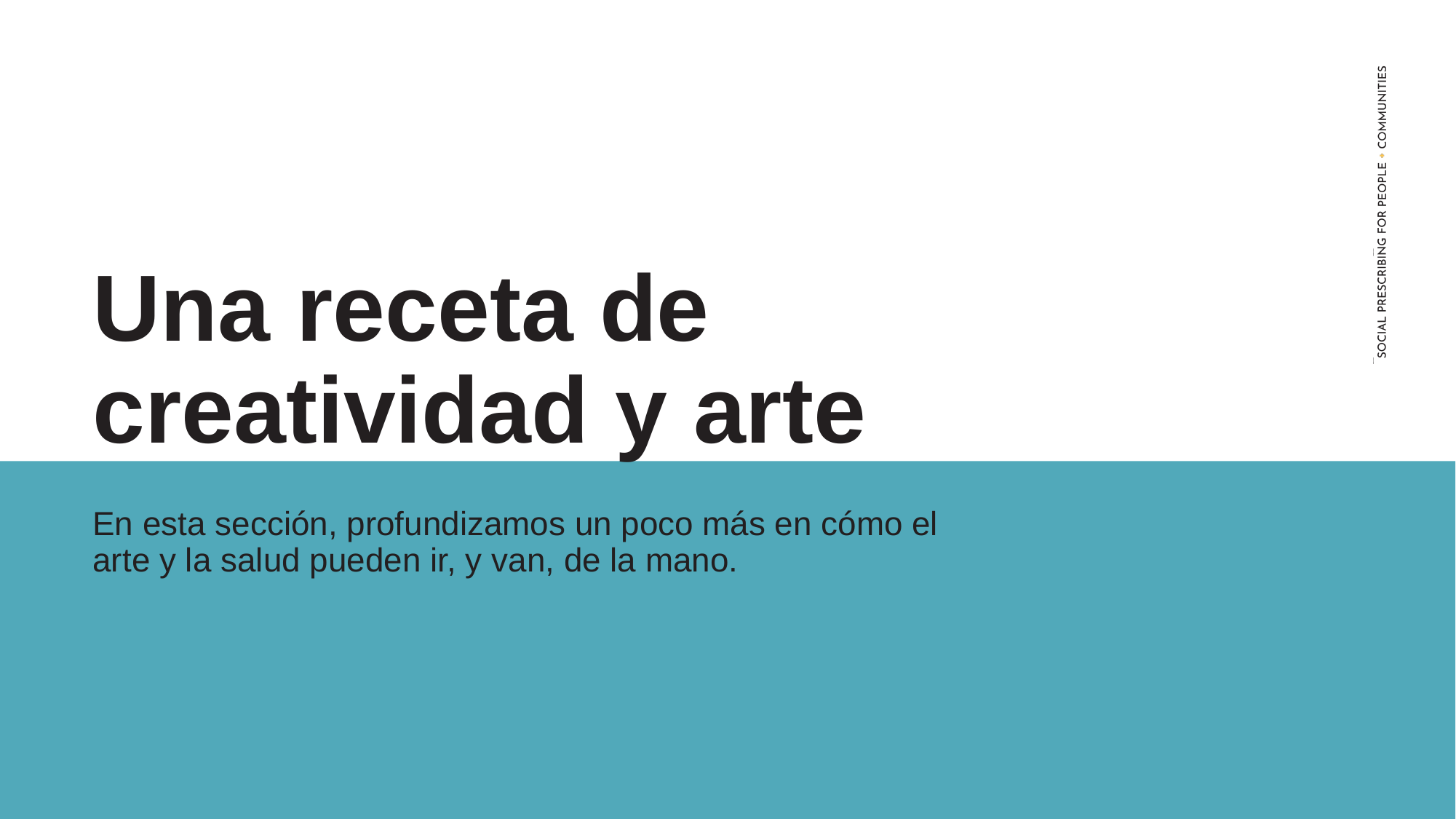

Una receta de creatividad y arte
En esta sección, profundizamos un poco más en cómo el arte y la salud pueden ir, y van, de la mano.